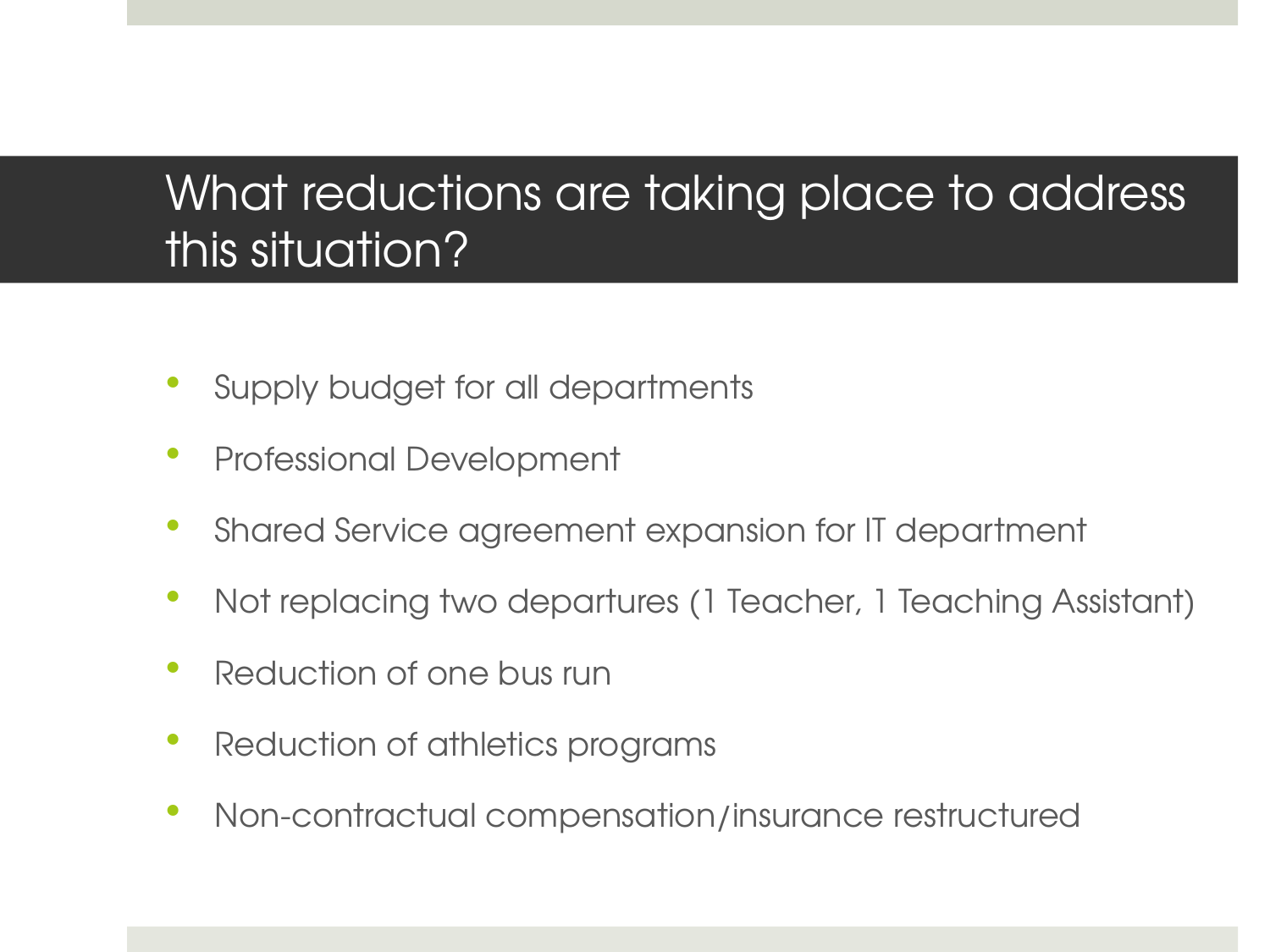

# What reductions are taking place to address this situation?
Supply budget for all departments
Professional Development
Shared Service agreement expansion for IT department
Not replacing two departures (1 Teacher, 1 Teaching Assistant)
Reduction of one bus run
Reduction of athletics programs
Non-contractual compensation/insurance restructured